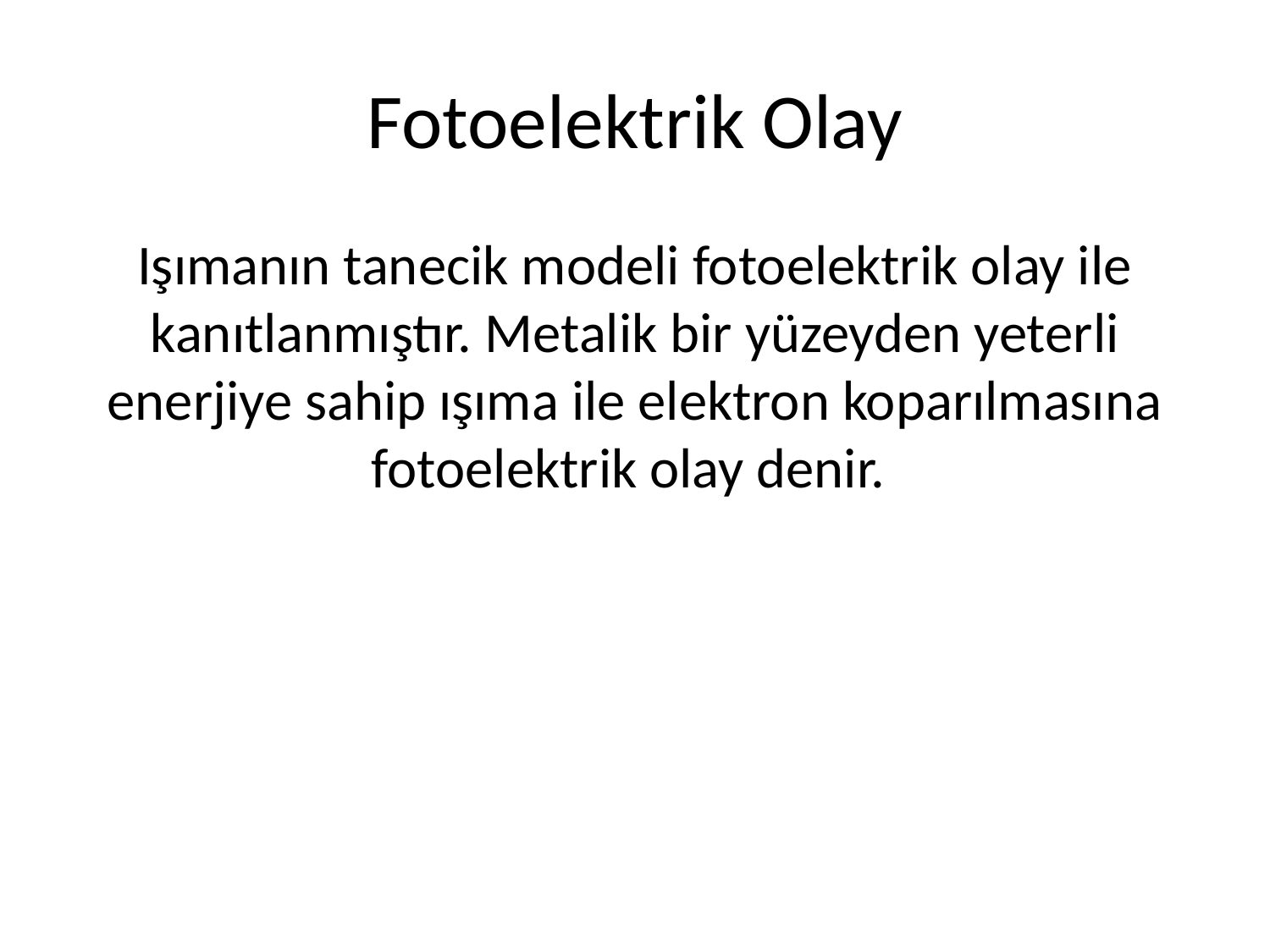

# Fotoelektrik Olay
Işımanın tanecik modeli fotoelektrik olay ile kanıtlanmıştır. Metalik bir yüzeyden yeterli enerjiye sahip ışıma ile elektron koparılmasına fotoelektrik olay denir.